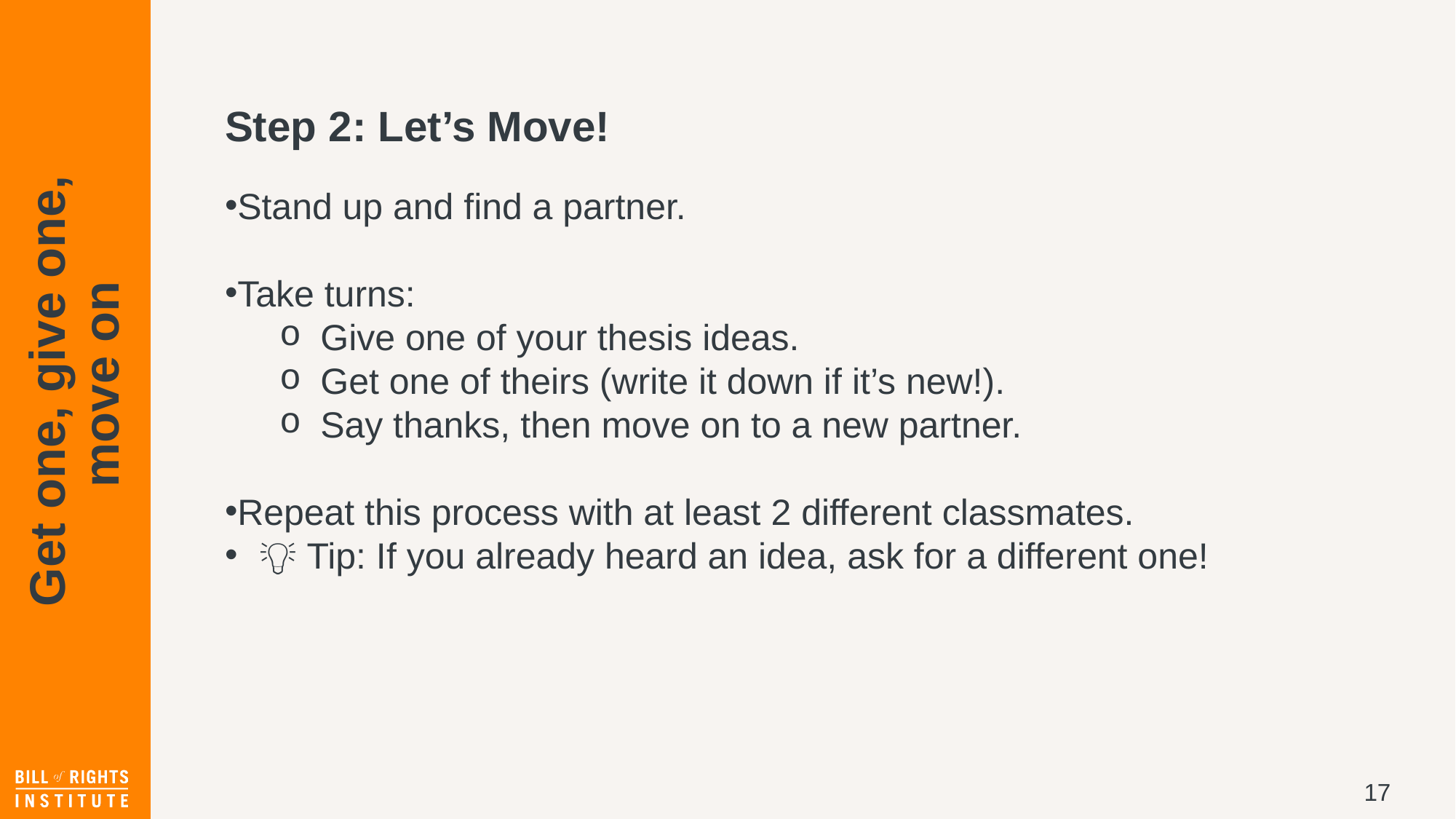

Step 2: Let’s Move!

Stand up and find a partner.

Take turns:
Give one of your thesis ideas.
Get one of theirs (write it down if it’s new!).
Say thanks, then move on to a new partner.

Repeat this process with at least 2 different classmates.
💡 Tip: If you already heard an idea, ask for a different one!

# Get one, give one, move on
17